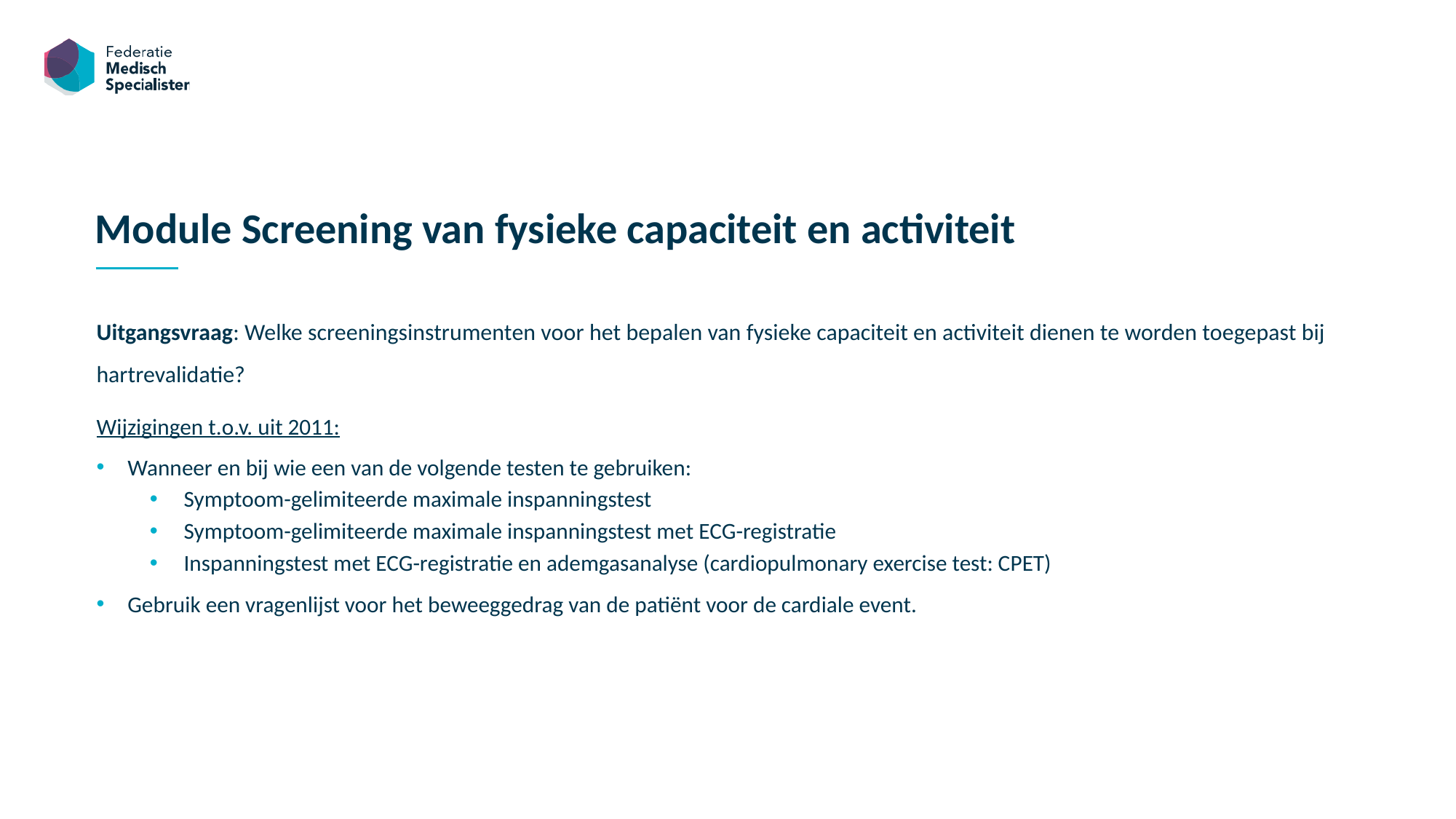

Module Screening van fysieke capaciteit en activiteit
Uitgangsvraag: Welke screeningsinstrumenten voor het bepalen van fysieke capaciteit en activiteit dienen te worden toegepast bij hartrevalidatie?

Wijzigingen t.o.v. uit 2011:
Wanneer en bij wie een van de volgende testen te gebruiken:
Symptoom-gelimiteerde maximale inspanningstest
Symptoom-gelimiteerde maximale inspanningstest met ECG-registratie
Inspanningstest met ECG-registratie en ademgasanalyse (cardiopulmonary exercise test: CPET)
Gebruik een vragenlijst voor het beweeggedrag van de patiënt voor de cardiale event.